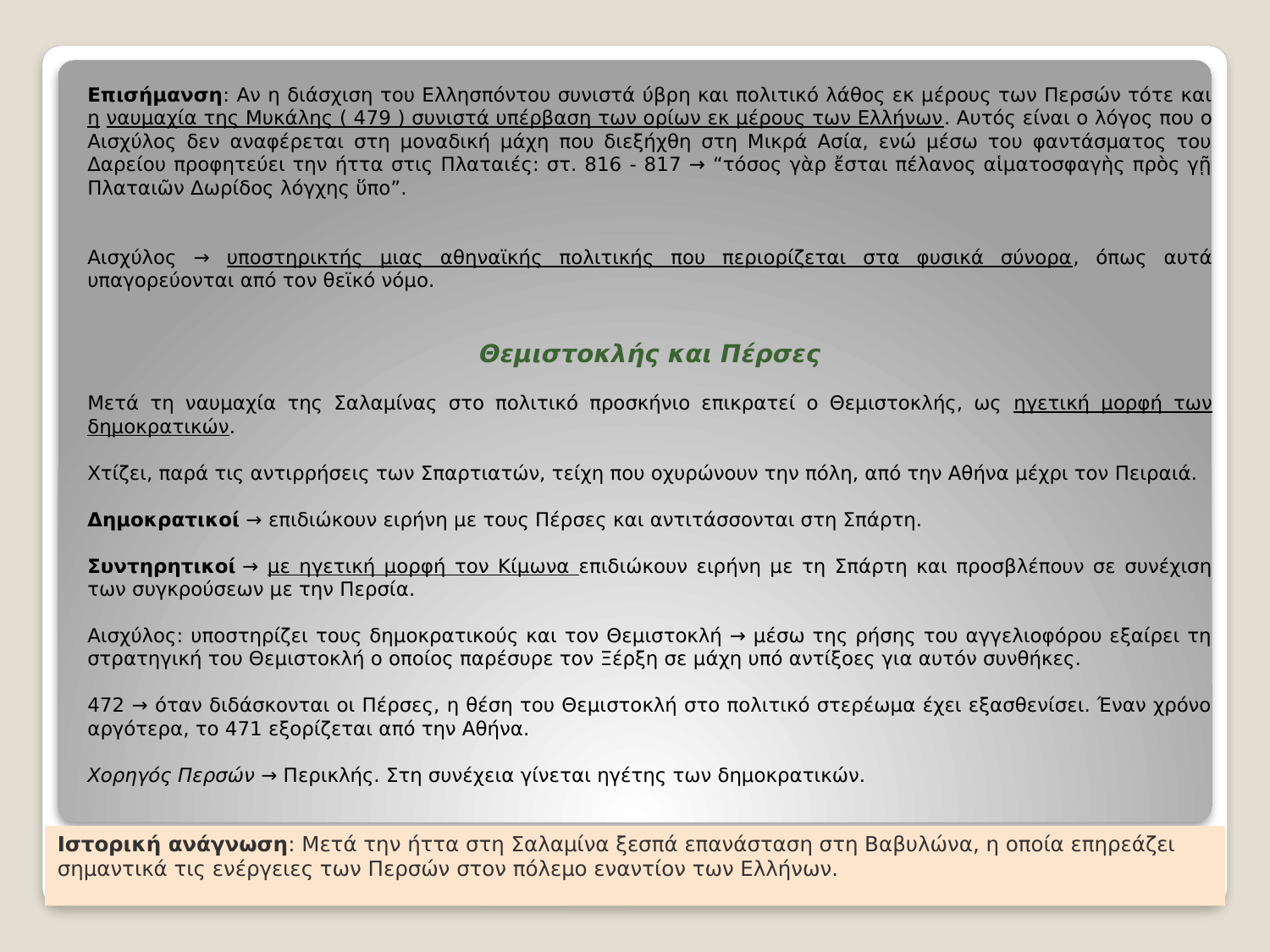

Επισήμανση: Αν η διάσχιση του Ελλησπόντου συνιστά ύβρη και πολιτικό λάθος εκ μέρους των Περσών τότε και η ναυμαχία της Μυκάλης ( 479 ) συνιστά υπέρβαση των ορίων εκ μέρους των Ελλήνων. Αυτός είναι ο λόγος που ο Αισχύλος δεν αναφέρεται στη μοναδική μάχη που διεξήχθη στη Μικρά Ασία, ενώ μέσω του φαντάσματος του Δαρείου προφητεύει την ήττα στις Πλαταιές: στ. 816 - 817 → “τόσος γὰρ ἔσται πέλανος αἱματοσφαγὴς πρὸς γῇ Πλαταιῶν Δωρίδος λόγχης ὕπο”.
Αισχύλος → υποστηρικτής μιας αθηναϊκής πολιτικής που περιορίζεται στα φυσικά σύνορα, όπως αυτά υπαγορεύονται από τον θεϊκό νόμο.
Θεμιστοκλής και Πέρσες
Μετά τη ναυμαχία της Σαλαμίνας στο πολιτικό προσκήνιο επικρατεί ο Θεμιστοκλής, ως ηγετική μορφή των δημοκρατικών.
Χτίζει, παρά τις αντιρρήσεις των Σπαρτιατών, τείχη που οχυρώνουν την πόλη, από την Αθήνα μέχρι τον Πειραιά.
Δημοκρατικοί → επιδιώκουν ειρήνη με τους Πέρσες και αντιτάσσονται στη Σπάρτη.
Συντηρητικοί → με ηγετική μορφή τον Κίμωνα επιδιώκουν ειρήνη με τη Σπάρτη και προσβλέπουν σε συνέχιση των συγκρούσεων με την Περσία.
Αισχύλος: υποστηρίζει τους δημοκρατικούς και τον Θεμιστοκλή → μέσω της ρήσης του αγγελιοφόρου εξαίρει τη στρατηγική του Θεμιστοκλή ο οποίος παρέσυρε τον Ξέρξη σε μάχη υπό αντίξοες για αυτόν συνθήκες.
472 → όταν διδάσκονται οι Πέρσες, η θέση του Θεμιστοκλή στο πολιτικό στερέωμα έχει εξασθενίσει. Έναν χρόνο αργότερα, το 471 εξορίζεται από την Αθήνα.

Χορηγός Περσών → Περικλής. Στη συνέχεια γίνεται ηγέτης των δημοκρατικών.
# Ιστορική ανάγνωση: Μετά την ήττα στη Σαλαμίνα ξεσπά επανάσταση στη Βαβυλώνα, η οποία επηρεάζει σημαντικά τις ενέργειες των Περσών στον πόλεμο εναντίον των Ελλήνων.